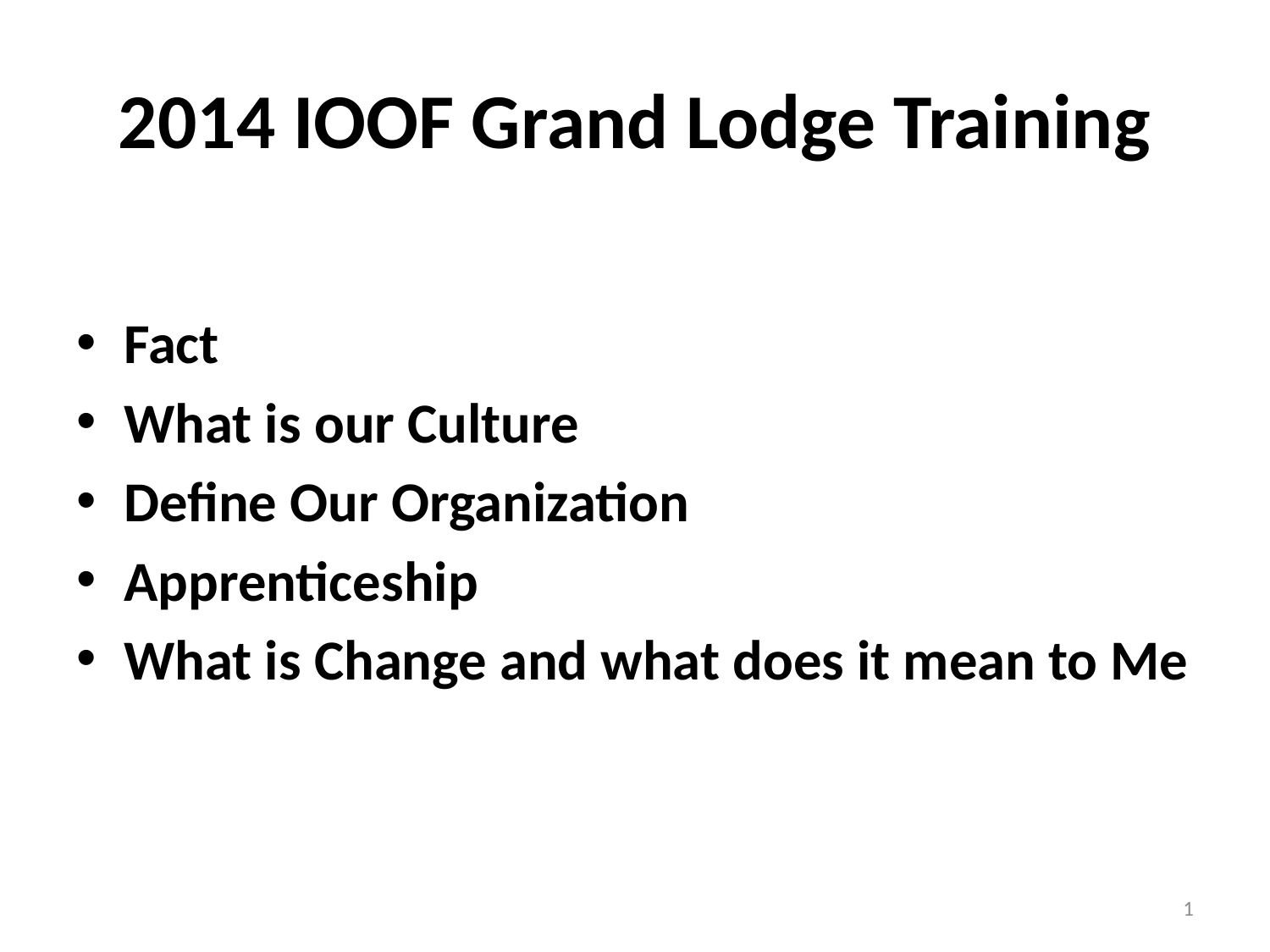

# 2014 IOOF Grand Lodge Training

Fact
What is our Culture
Define Our Organization
Apprenticeship
What is Change and what does it mean to Me

1